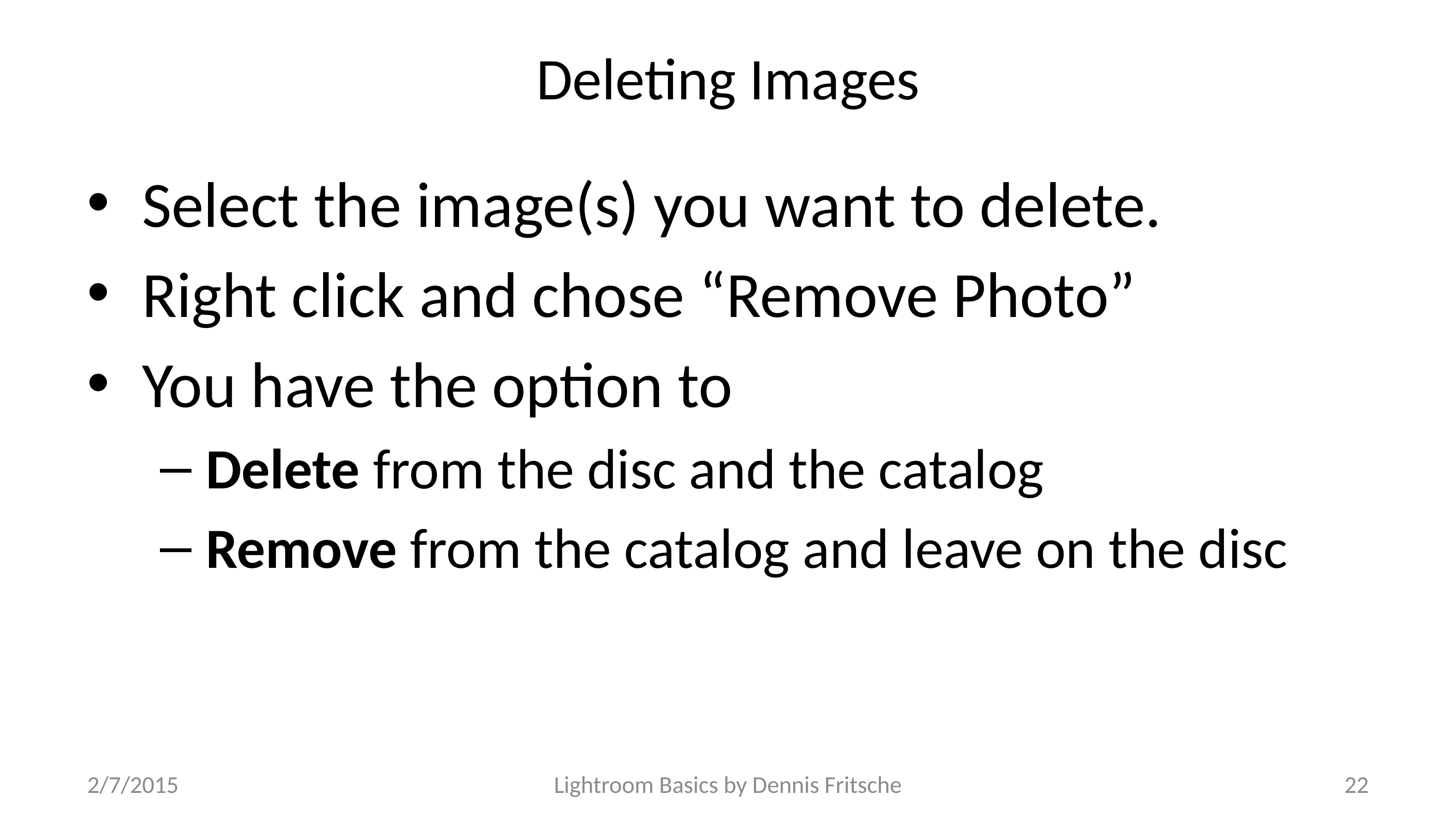

# Deleting Images
Select the image(s) you want to delete.
Right click and chose “Remove Photo”
You have the option to
Delete from the disc and the catalog
Remove from the catalog and leave on the disc
2/7/2015
Lightroom Basics by Dennis Fritsche
22